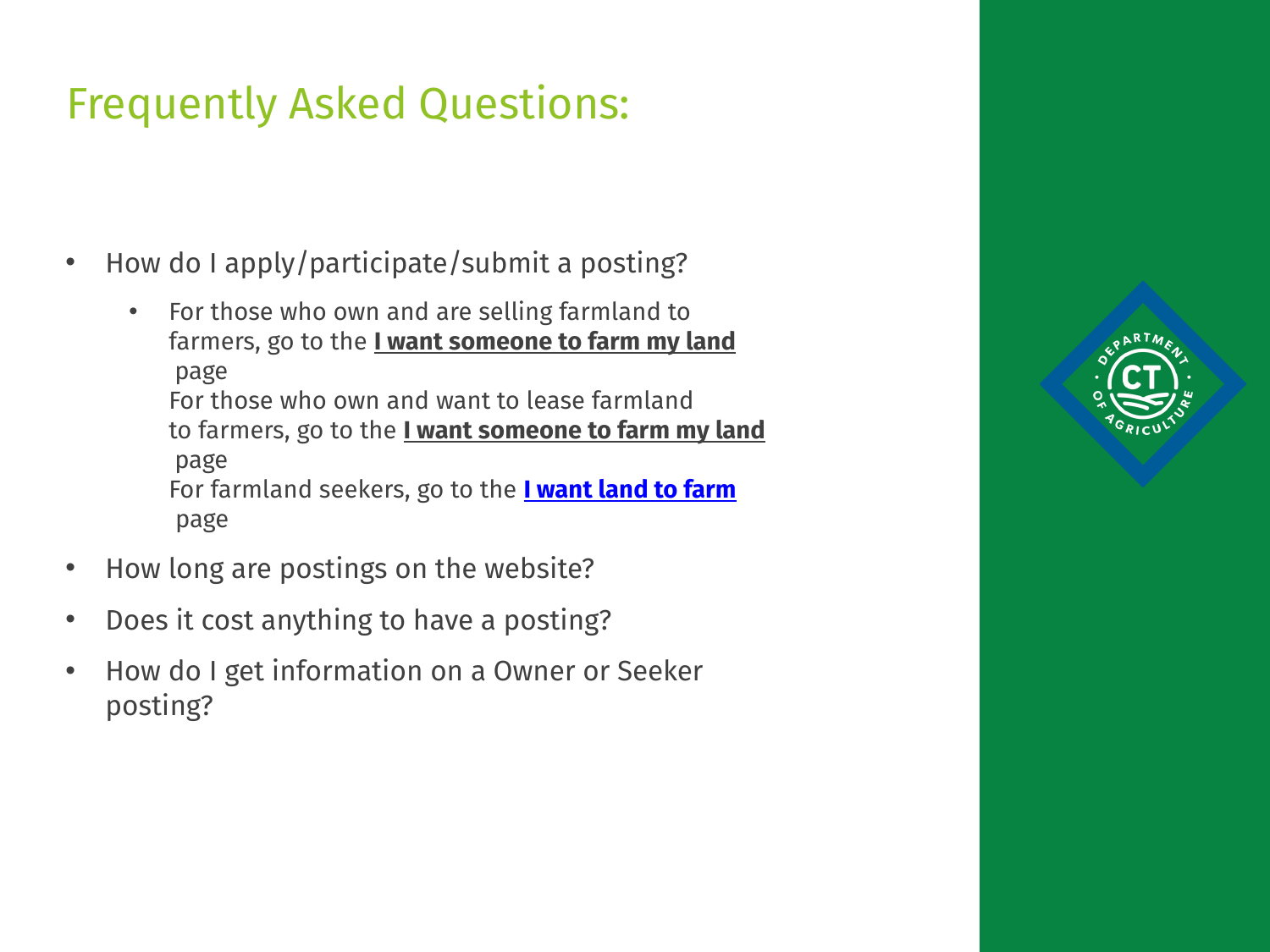

Frequently Asked Questions:
How do I apply/participate/submit a posting?
For those who own and are selling farmland to farmers, go to the I want someone to farm my land page
For those who own and want to lease farmland to farmers, go to the I want someone to farm my land page
For farmland seekers, go to the I want land to farm page
How long are postings on the website?
Does it cost anything to have a posting?
How do I get information on a Owner or Seeker posting?